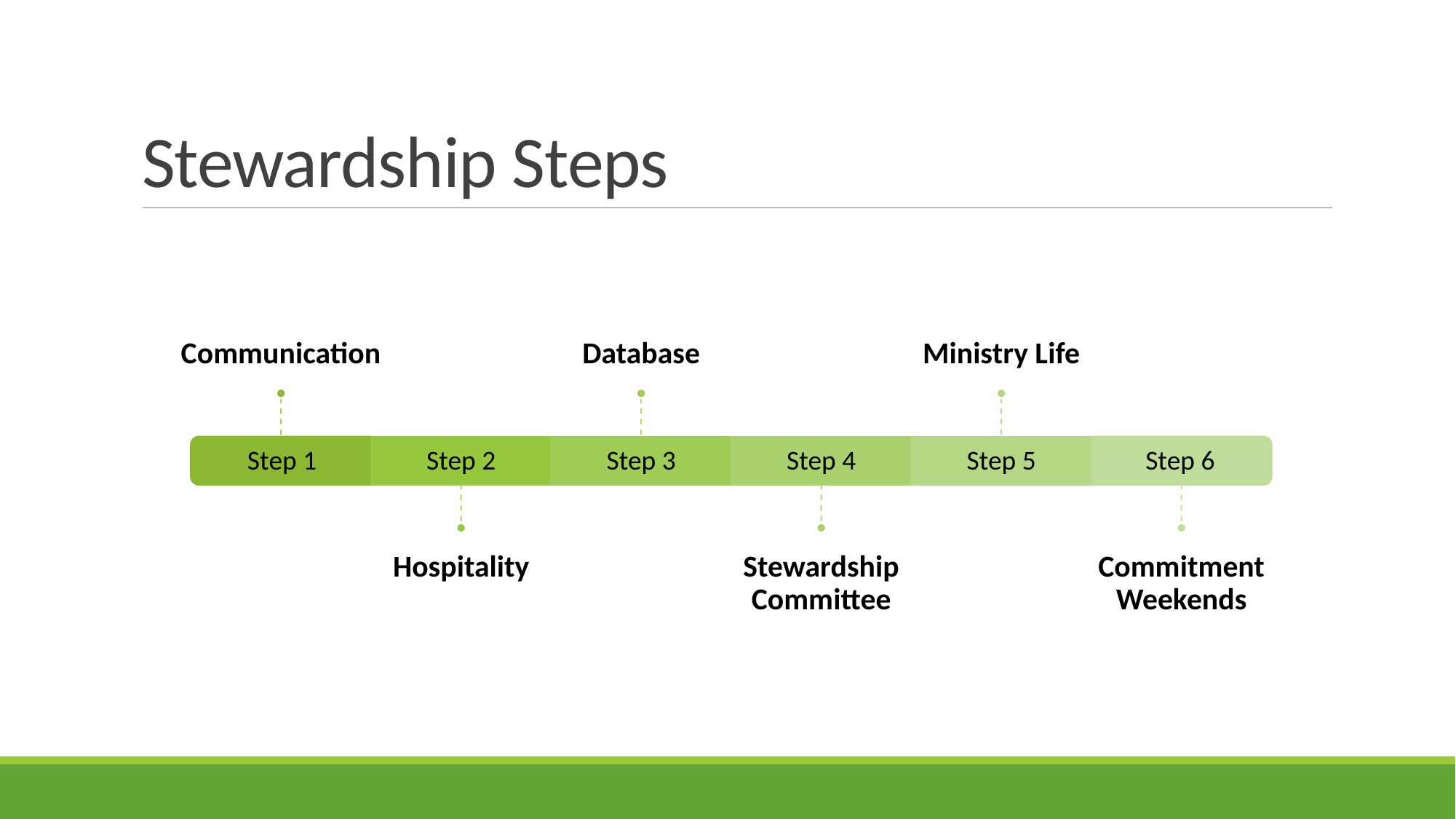

# Stewardship Steps
Step 1
Communication
Step 2
Hospitality
Step 3
Database
Step 4
Stewardship Committee
Step 5
Ministry Life
Step 6
Commitment Weekends